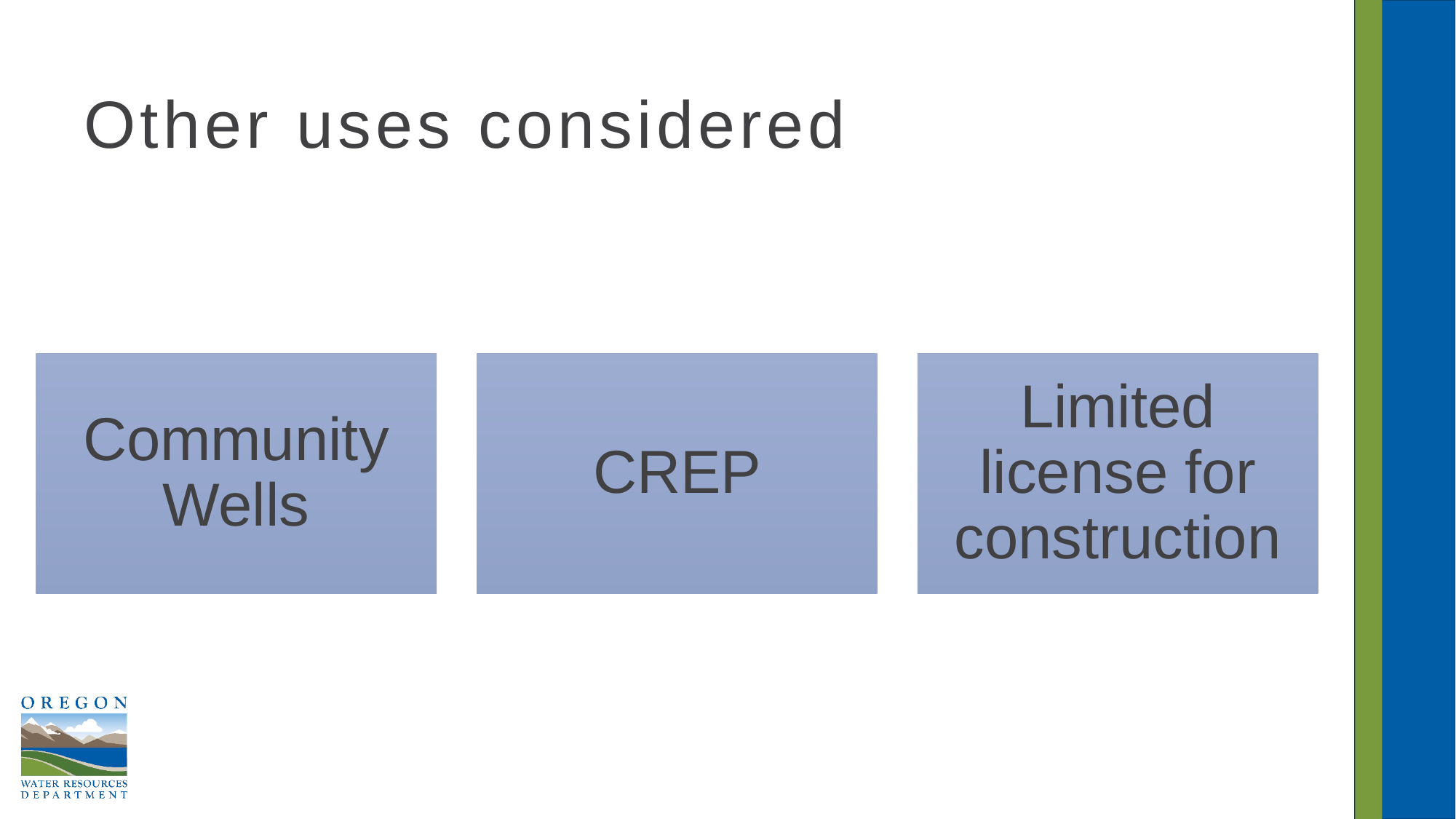

# Other uses considered
Community Wells
CREP
Limited license for construction